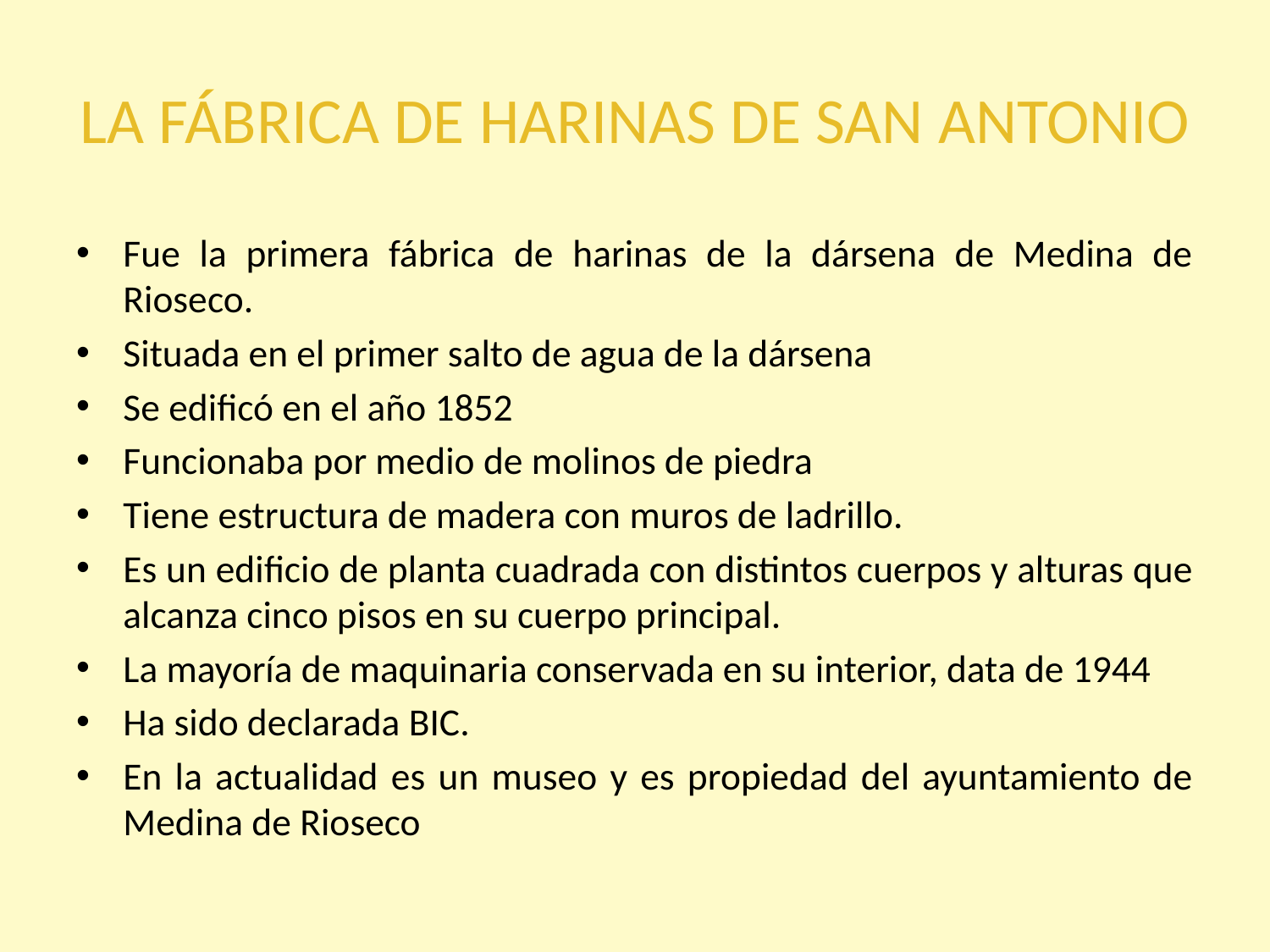

# LA FÁBRICA DE HARINAS DE SAN ANTONIO
Fue la primera fábrica de harinas de la dársena de Medina de Rioseco.
Situada en el primer salto de agua de la dársena
Se edificó en el año 1852
Funcionaba por medio de molinos de piedra
Tiene estructura de madera con muros de ladrillo.
Es un edificio de planta cuadrada con distintos cuerpos y alturas que alcanza cinco pisos en su cuerpo principal.
La mayoría de maquinaria conservada en su interior, data de 1944
Ha sido declarada BIC.
En la actualidad es un museo y es propiedad del ayuntamiento de Medina de Rioseco